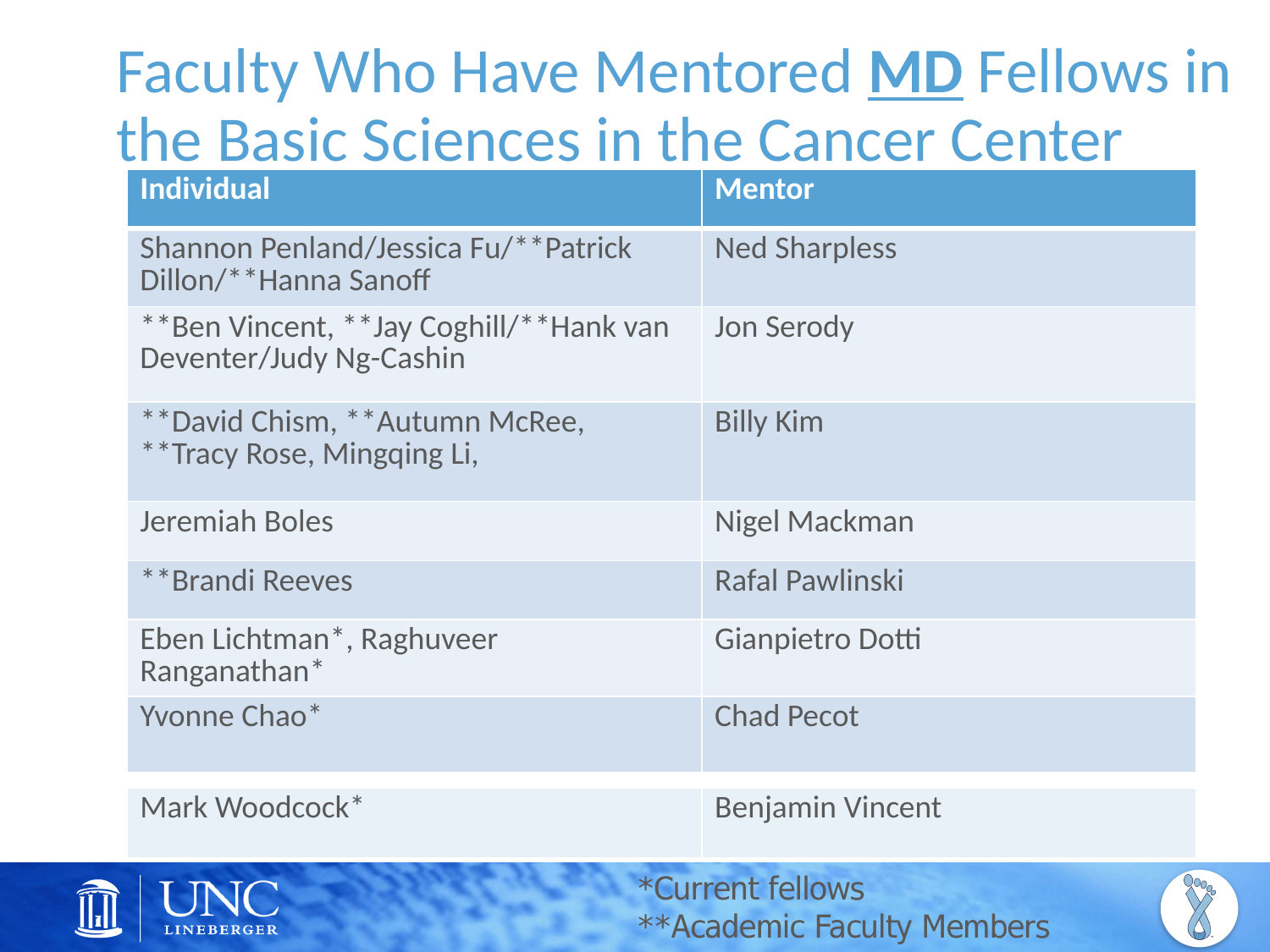

Faculty Who Have Mentored MD Fellows in the Basic Sciences in the Cancer Center
| Individual | Mentor |
| --- | --- |
| Shannon Penland/Jessica Fu/\*\*Patrick Dillon/\*\*Hanna Sanoff | Ned Sharpless |
| \*\*Ben Vincent, \*\*Jay Coghill/\*\*Hank van Deventer/Judy Ng-Cashin | Jon Serody |
| \*\*David Chism, \*\*Autumn McRee, \*\*Tracy Rose, Mingqing Li, | Billy Kim |
| Jeremiah Boles | Nigel Mackman |
| \*\*Brandi Reeves | Rafal Pawlinski |
| Eben Lichtman\*, Raghuveer Ranganathan\* | Gianpietro Dotti |
| Yvonne Chao\* | Chad Pecot |
| Mark Woodcock\* | Benjamin Vincent |
| --- | --- |
*Current fellows
**Academic Faculty Members